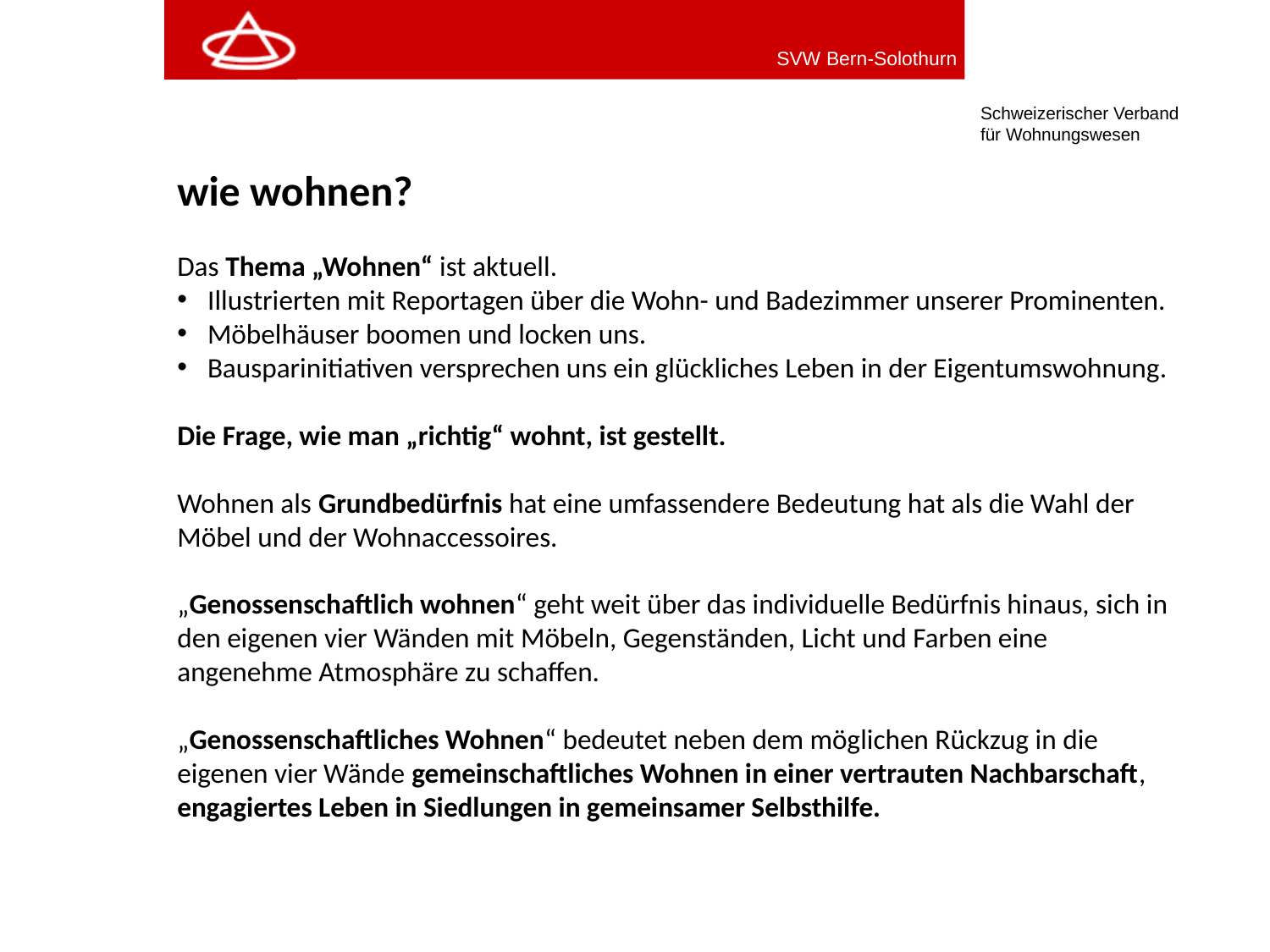

wie wohnen?
Das Thema „Wohnen“ ist aktuell.
Illustrierten mit Reportagen über die Wohn- und Badezimmer unserer Prominenten.
Möbelhäuser boomen und locken uns.
Bausparinitiativen versprechen uns ein glückliches Leben in der Eigentumswohnung.

Die Frage, wie man „richtig“ wohnt, ist gestellt.

Wohnen als Grundbedürfnis hat eine umfassendere Bedeutung hat als die Wahl der Möbel und der Wohnaccessoires.

„Genossenschaftlich wohnen“ geht weit über das individuelle Bedürfnis hinaus, sich in den eigenen vier Wänden mit Möbeln, Gegenständen, Licht und Farben eine angenehme Atmosphäre zu schaffen.

„Genossenschaftliches Wohnen“ bedeutet neben dem möglichen Rückzug in die eigenen vier Wände gemeinschaftliches Wohnen in einer vertrauten Nachbarschaft, engagiertes Leben in Siedlungen in gemeinsamer Selbsthilfe.